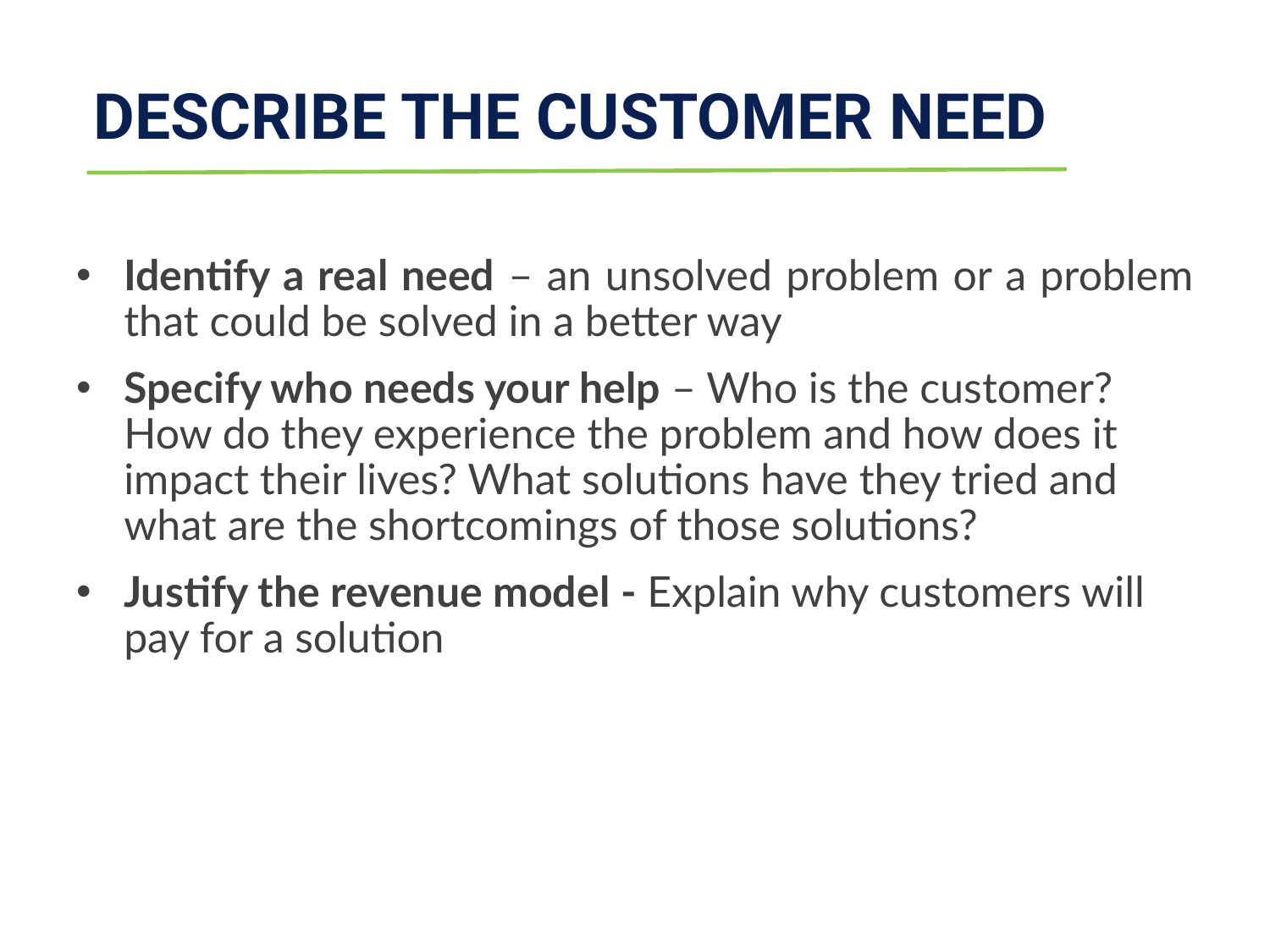

# DESCRIBE THE CUSTOMER NEED
Identify a real need – an unsolved problem or a problem that could be solved in a better way
Specify who needs your help – Who is the customer? How do they experience the problem and how does it impact their lives? What solutions have they tried and what are the shortcomings of those solutions?
Justify the revenue model - Explain why customers will pay for a solution